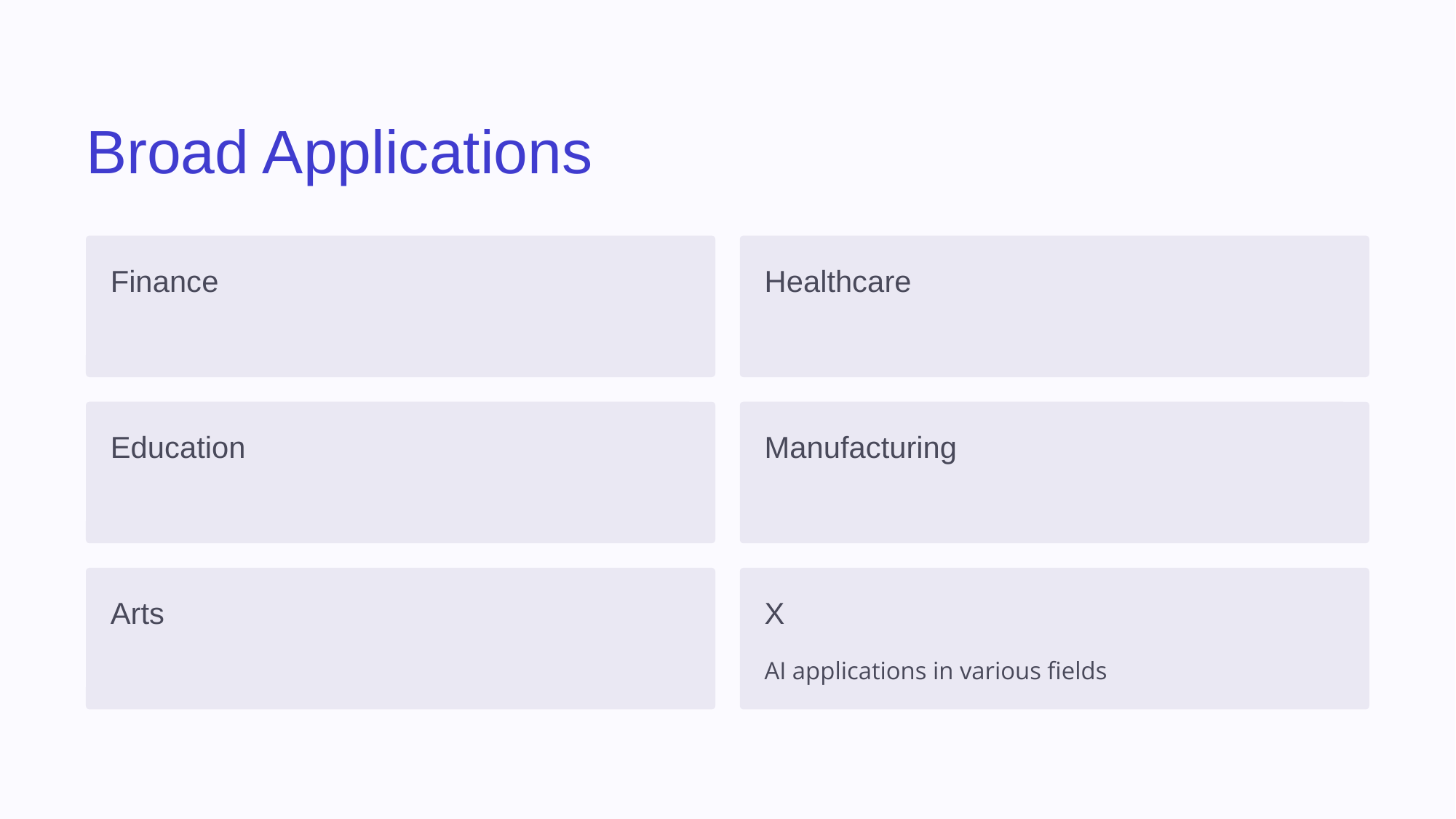

Broad Applications

Finance
Healthcare

Education
Manufacturing

Arts
X

AI applications in various fields